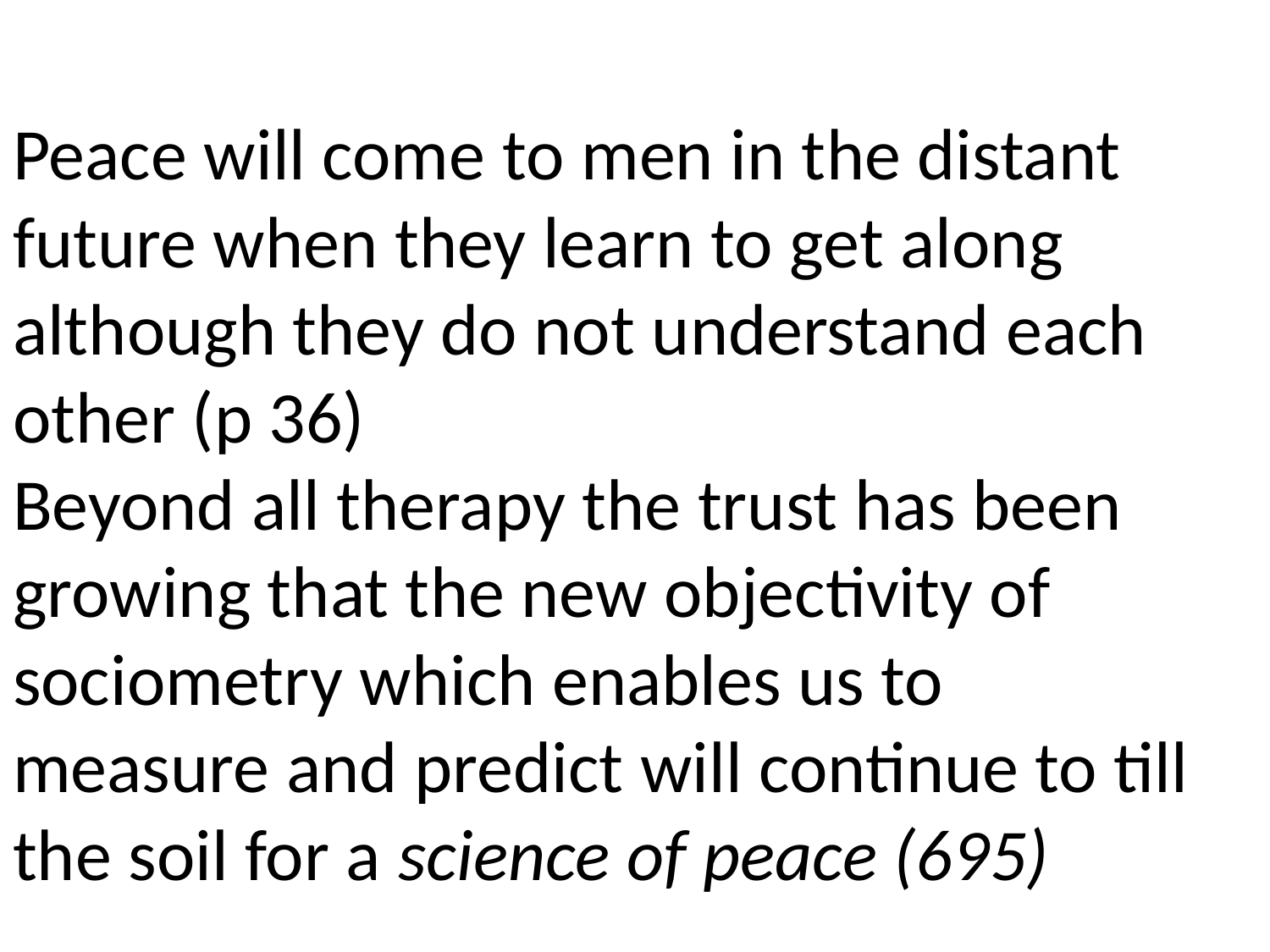

# Peace will come to men in the distant future when they learn to get along although they do not understand each other (p 36) Beyond all therapy the trust has been growing that the new objectivity of sociometry which enables us to measure and predict will continue to till the soil for a science of peace (695)